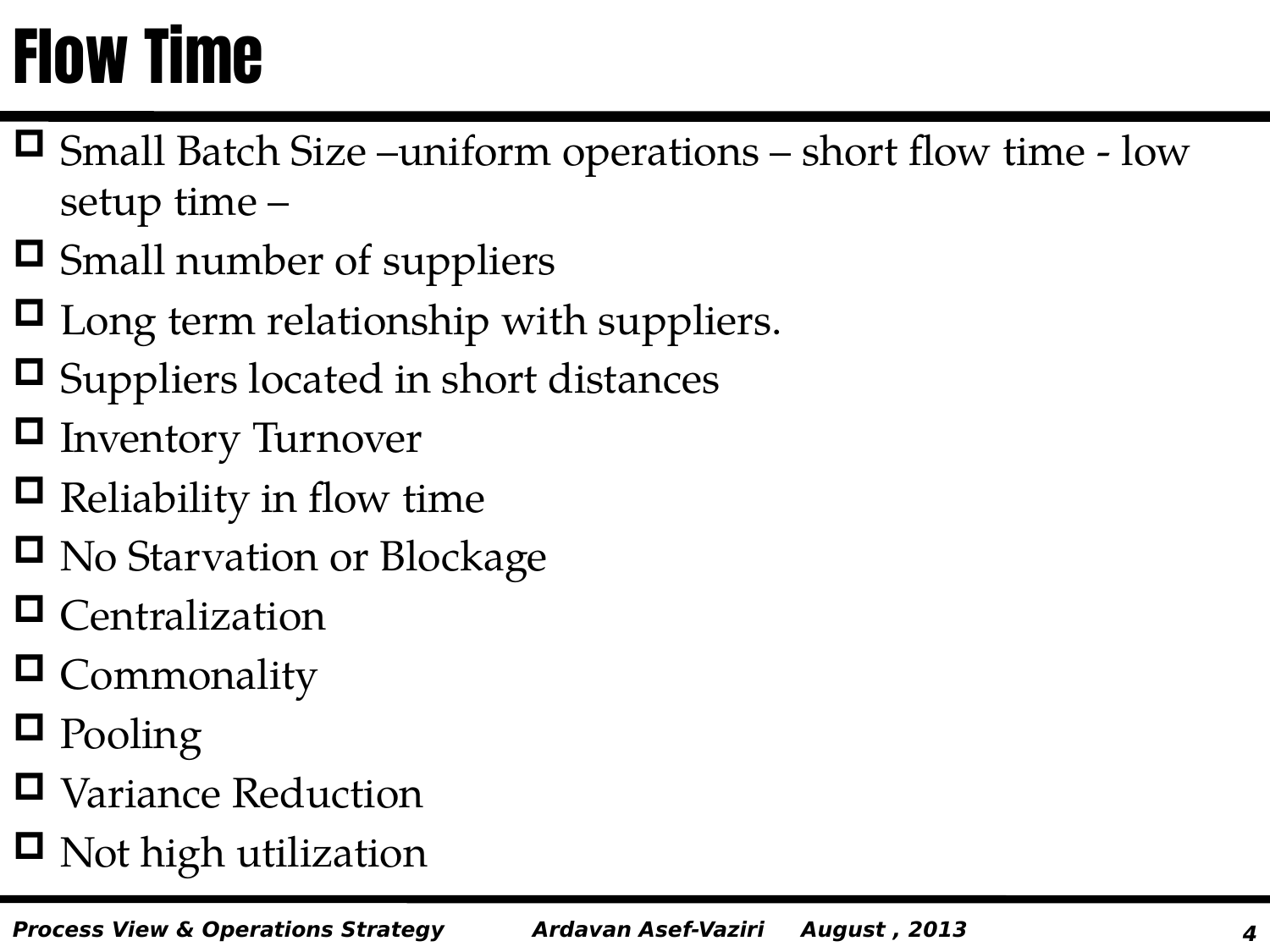

# Flow Time
Small Batch Size –uniform operations – short flow time - low setup time –
Small number of suppliers
Long term relationship with suppliers.
Suppliers located in short distances
Inventory Turnover
Reliability in flow time
No Starvation or Blockage
Centralization
Commonality
Pooling
Variance Reduction
Not high utilization